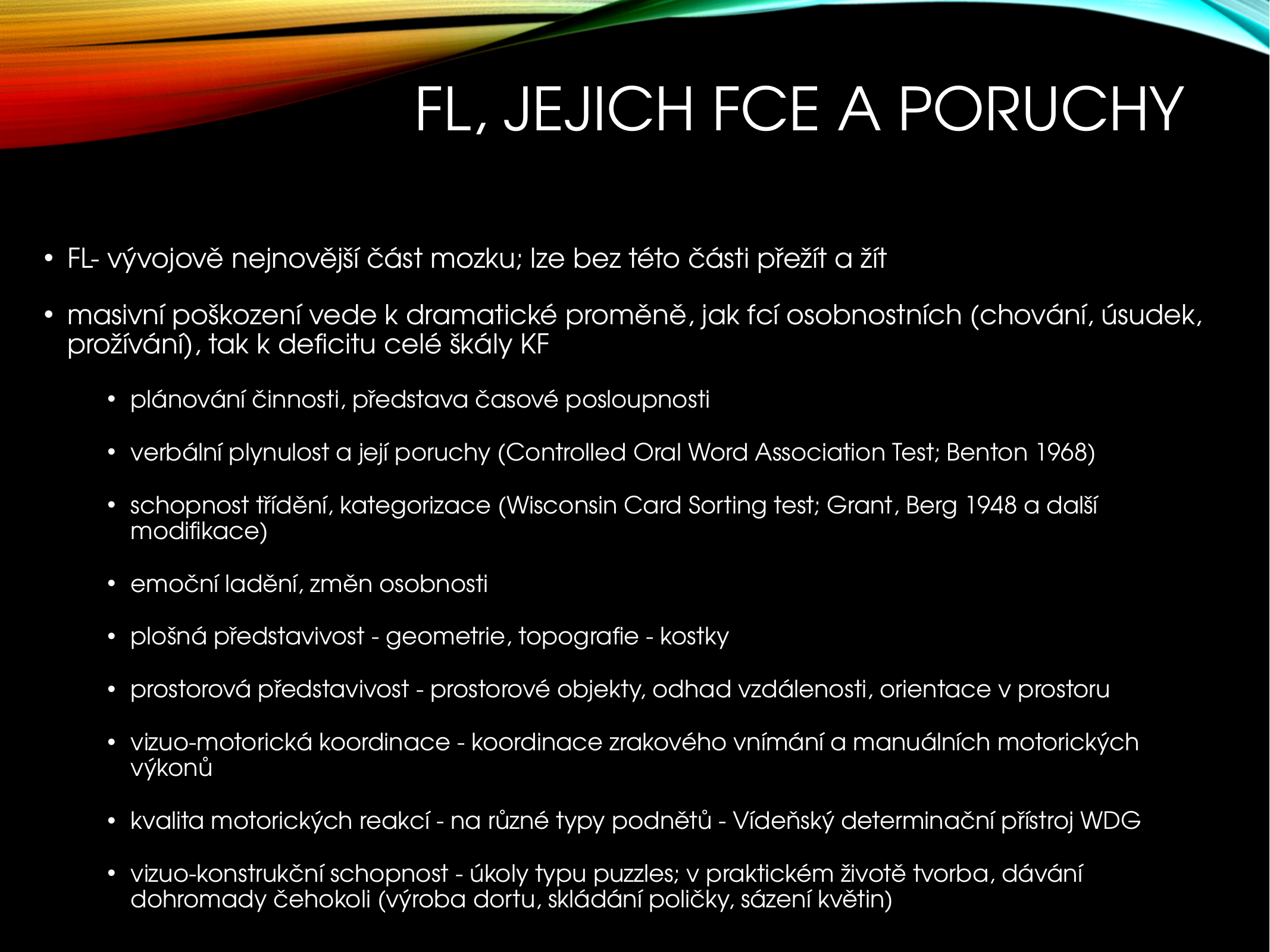

# FL, jejich fce a poruchy
FL- vývojově nejnovější část mozku; lze bez této části přežít a žít
masivní poškození vede k dramatické proměně, jak fcí osobnostních (chování, úsudek, prožívání), tak k deficitu celé škály KF
plánování činnosti, představa časové posloupnosti
verbální plynulost a její poruchy (Controlled Oral Word Association Test; Benton 1968)
schopnost třídění, kategorizace (Wisconsin Card Sorting test; Grant, Berg 1948 a další modifikace)
emoční ladění, změn osobnosti
plošná představivost - geometrie, topografie - kostky
prostorová představivost - prostorové objekty, odhad vzdálenosti, orientace v prostoru
vizuo-motorická koordinace - koordinace zrakového vnímání a manuálních motorických výkonů
kvalita motorických reakcí - na různé typy podnětů - Vídeňský determinační přístroj WDG
vizuo-konstrukční schopnost - úkoly typu puzzles; v praktickém životě tvorba, dávání dohromady čehokoli (výroba dortu, skládání poličky, sázení květin)